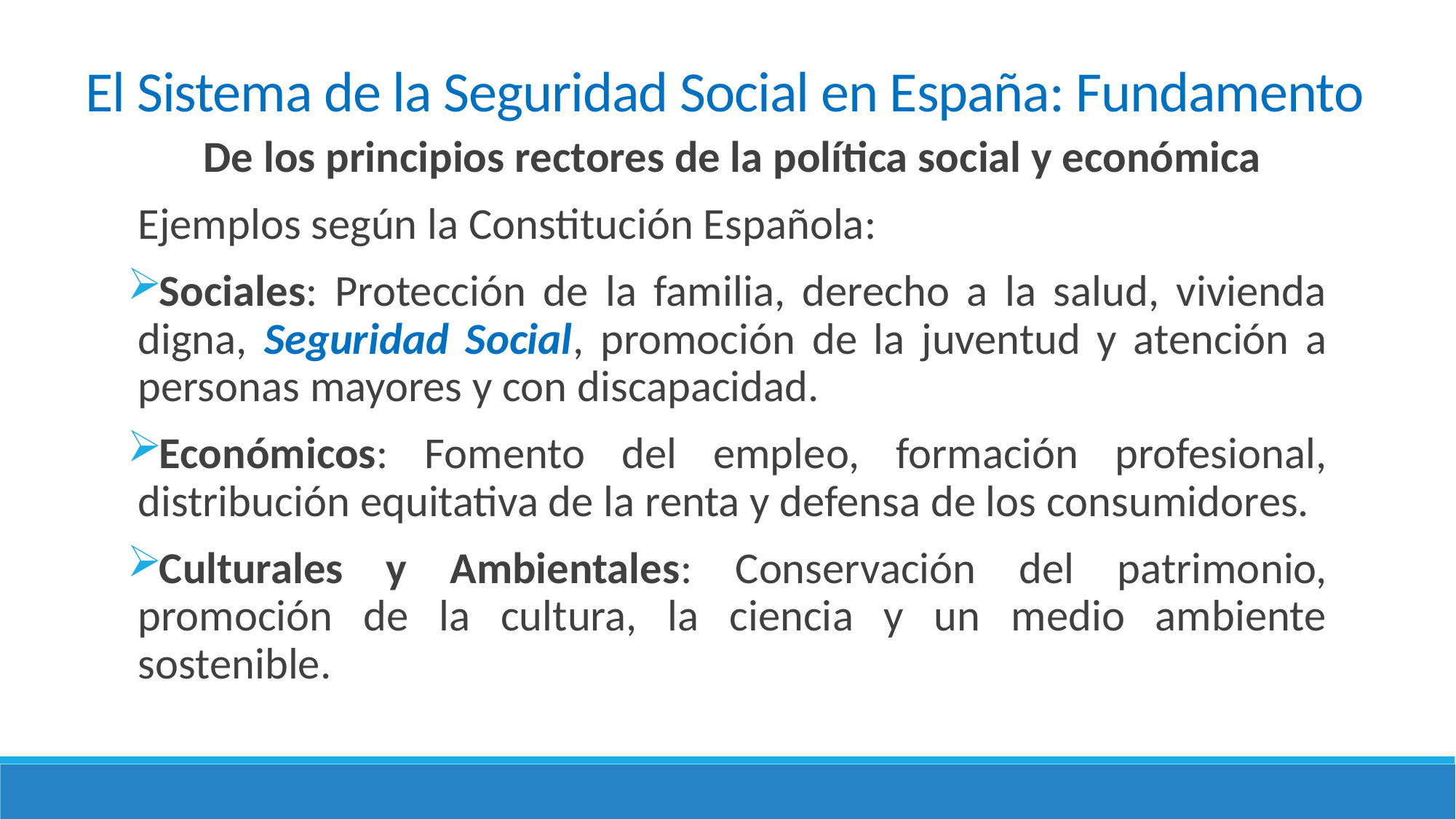

El Sistema de la Seguridad Social en España: Fundamento
De los principios rectores de la política social y económica
Ejemplos según la Constitución Española:
Sociales: Protección de la familia, derecho a la salud, vivienda digna, Seguridad Social, promoción de la juventud y atención a personas mayores y con discapacidad.
Económicos: Fomento del empleo, formación profesional, distribución equitativa de la renta y defensa de los consumidores.
Culturales y Ambientales: Conservación del patrimonio, promoción de la cultura, la ciencia y un medio ambiente sostenible.